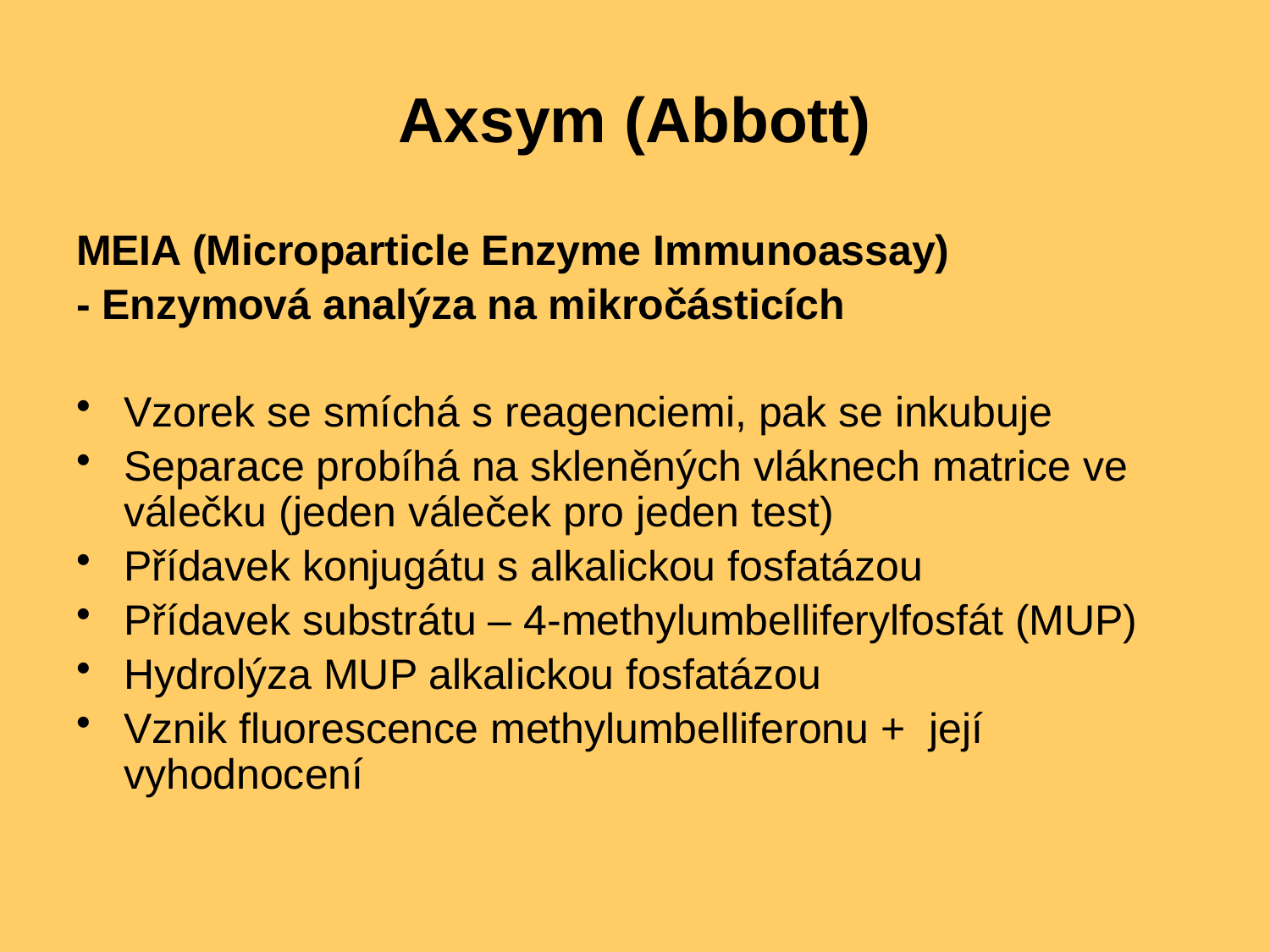

# Axsym (Abbott)
MEIA (Microparticle Enzyme Immunoassay)
- Enzymová analýza na mikročásticích

Vzorek se smíchá s reagenciemi, pak se inkubuje
Separace probíhá na skleněných vláknech matrice ve válečku (jeden váleček pro jeden test)
Přídavek konjugátu s alkalickou fosfatázou
Přídavek substrátu – 4-methylumbelliferylfosfát (MUP)
Hydrolýza MUP alkalickou fosfatázou
Vznik fluorescence methylumbelliferonu +  její vyhodnocení